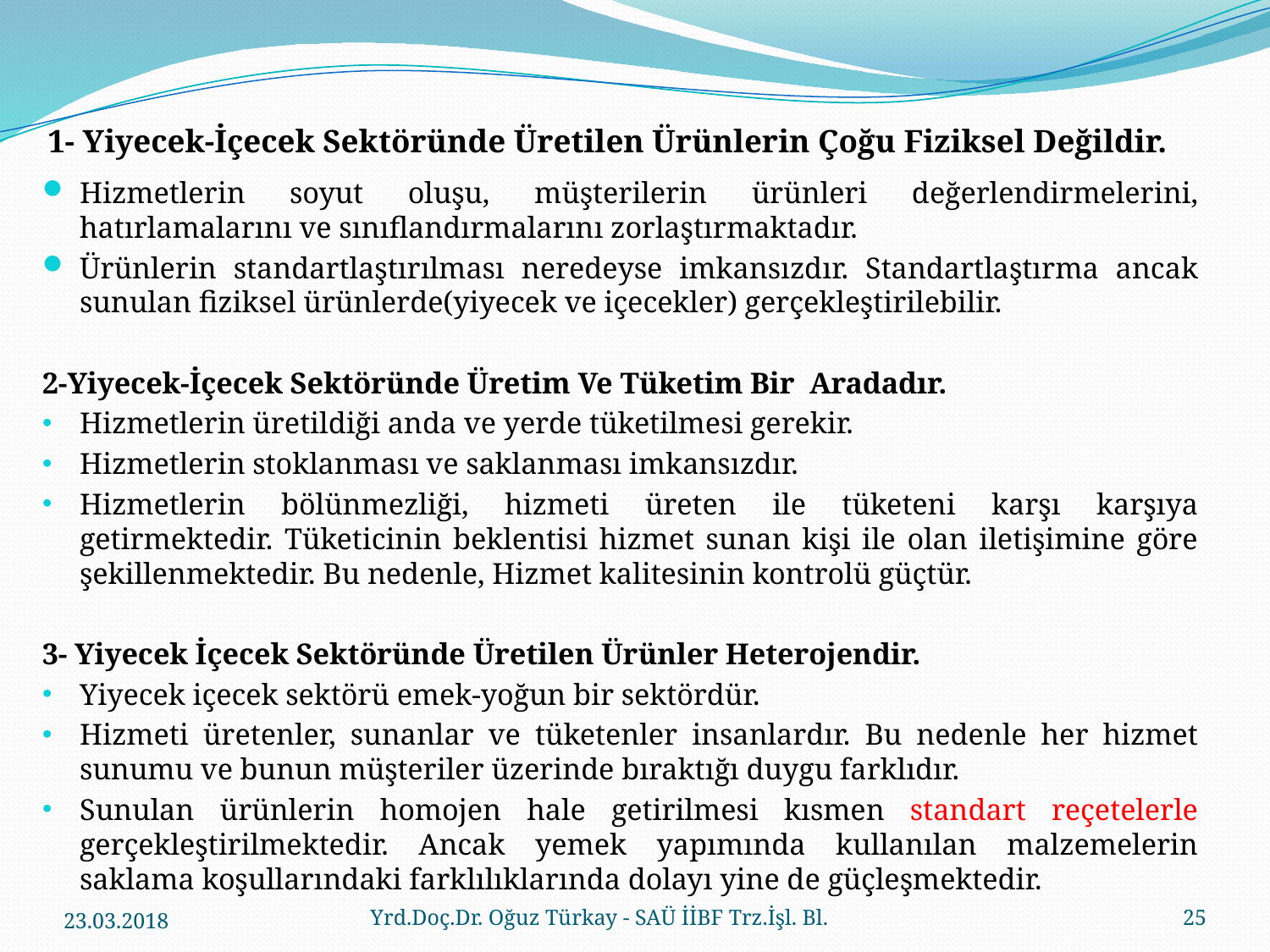

# 1- Yiyecek-İçecek Sektöründe Üretilen Ürünlerin Çoğu Fiziksel Değildir.
Hizmetlerin soyut oluşu, müşterilerin ürünleri değerlendirmelerini, hatırlamalarını ve sınıflandırmalarını zorlaştırmaktadır.
Ürünlerin standartlaştırılması neredeyse imkansızdır. Standartlaştırma ancak sunulan fiziksel ürünlerde(yiyecek ve içecekler) gerçekleştirilebilir.

2-Yiyecek-İçecek Sektöründe Üretim Ve Tüketim Bir  Aradadır.
Hizmetlerin üretildiği anda ve yerde tüketilmesi gerekir.
Hizmetlerin stoklanması ve saklanması imkansızdır.
Hizmetlerin bölünmezliği, hizmeti üreten ile tüketeni karşı karşıya getirmektedir. Tüketicinin beklentisi hizmet sunan kişi ile olan iletişimine göre şekillenmektedir. Bu nedenle, Hizmet kalitesinin kontrolü güçtür.

3- Yiyecek İçecek Sektöründe Üretilen Ürünler Heterojendir.
Yiyecek içecek sektörü emek-yoğun bir sektördür.
Hizmeti üretenler, sunanlar ve tüketenler insanlardır. Bu nedenle her hizmet sunumu ve bunun müşteriler üzerinde bıraktığı duygu farklıdır.
Sunulan ürünlerin homojen hale getirilmesi kısmen standart reçetelerle gerçekleştirilmektedir. Ancak yemek yapımında kullanılan malzemelerin saklama koşullarındaki farklılıklarında dolayı yine de güçleşmektedir.
23.03.2018
Yrd.Doç.Dr. Oğuz Türkay - SAÜ İİBF Trz.İşl. Bl.
25